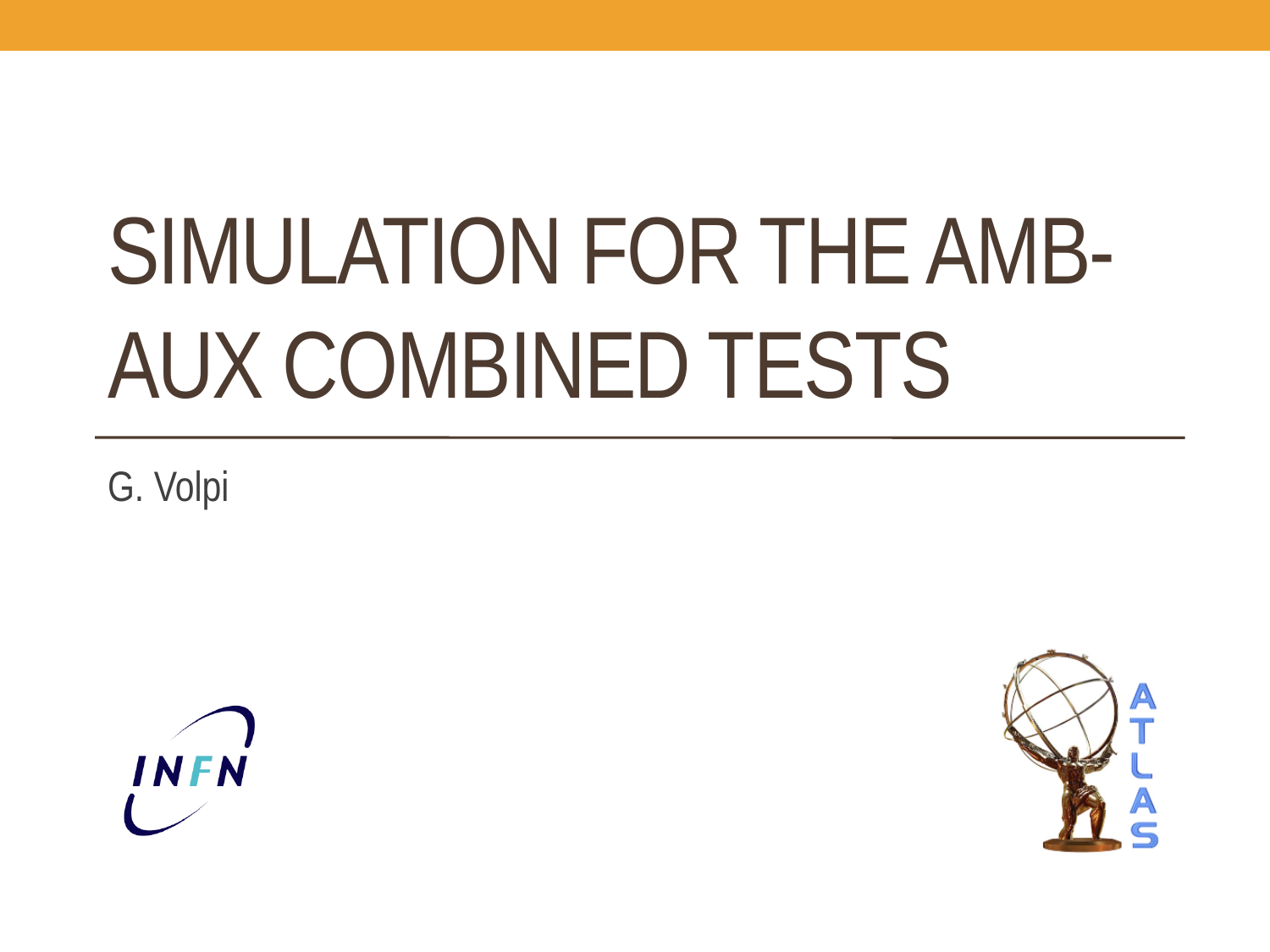

# Simulation for the AMB-AUX combined tests
G. Volpi